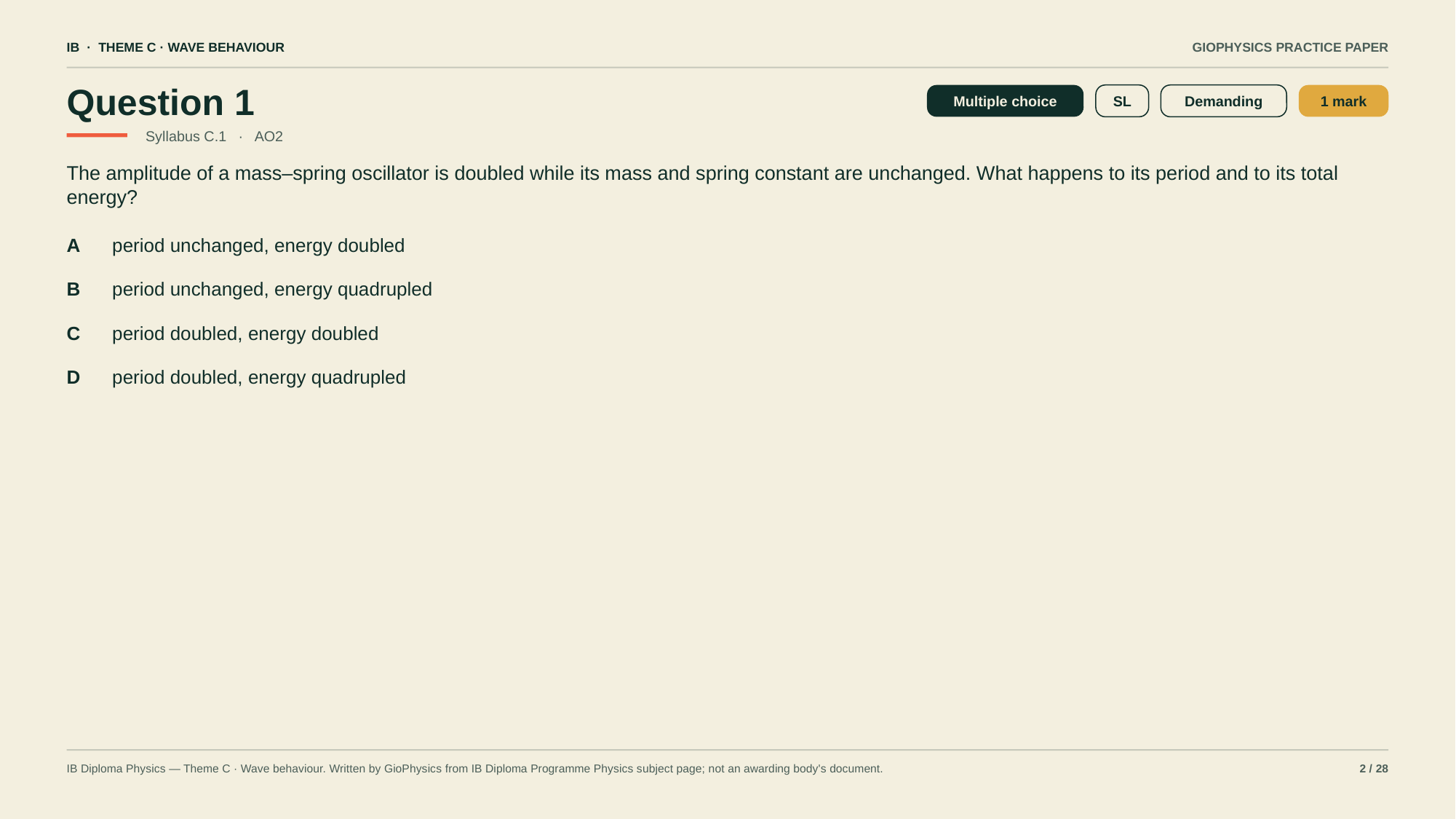

IB  ·  THEME C · WAVE BEHAVIOUR
GIOPHYSICS PRACTICE PAPER

Question 1

Multiple choice

SL

Demanding

1 mark
Syllabus C.1   ·   AO2

The amplitude of a mass–spring oscillator is doubled while its mass and spring constant are unchanged. What happens to its period and to its total energy?
A
period unchanged, energy doubled
B
period unchanged, energy quadrupled
C
period doubled, energy doubled
D
period doubled, energy quadrupled

IB Diploma Physics — Theme C · Wave behaviour. Written by GioPhysics from IB Diploma Programme Physics subject page; not an awarding body's document.
2 / 28